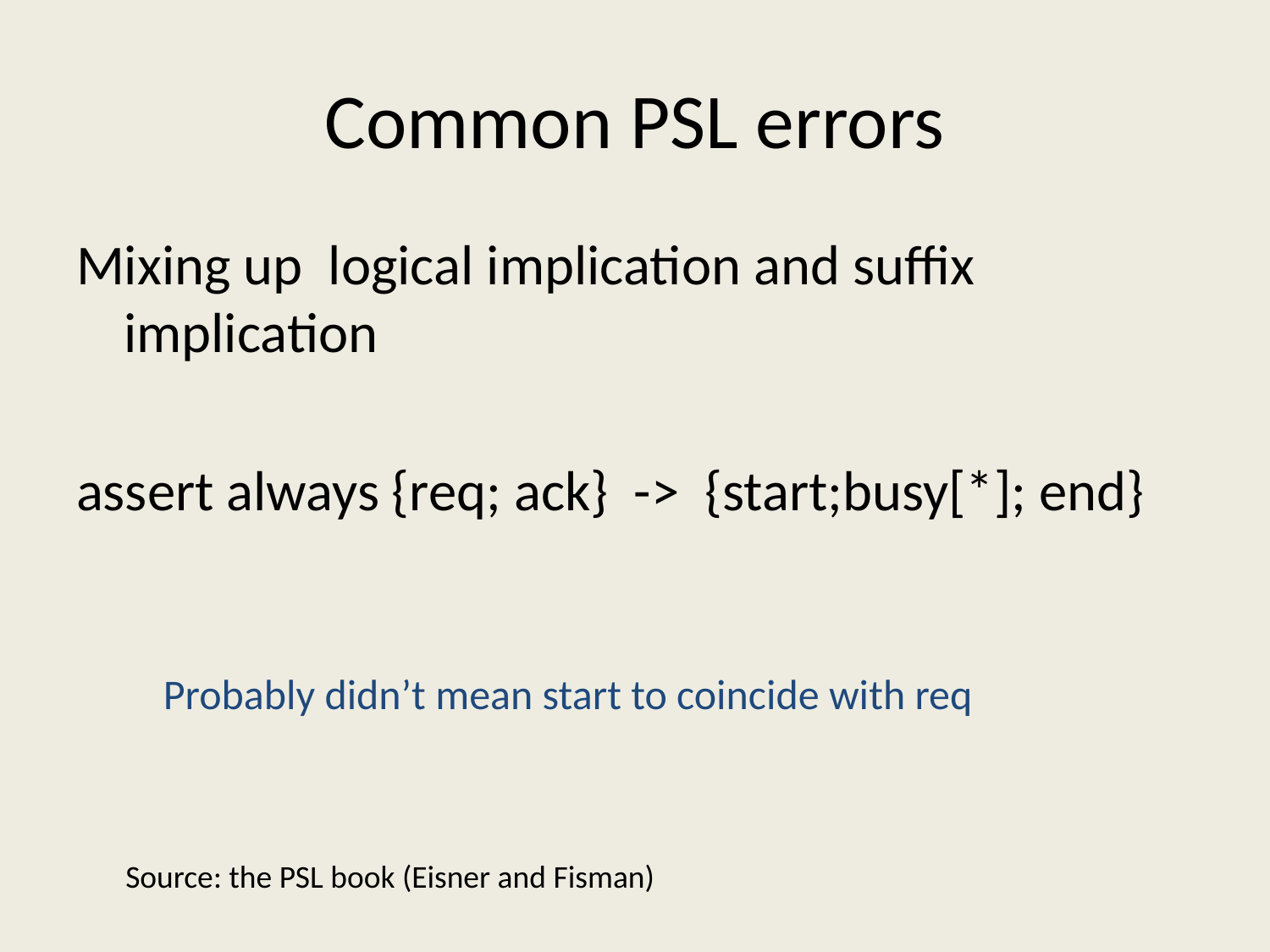

# Common PSL errors
Mixing up  logical implication and suffix implication

assert always {req; ack}  ->  {start;busy[*]; end}
Probably didn’t mean start to coincide with req
Source: the PSL book (Eisner and Fisman)